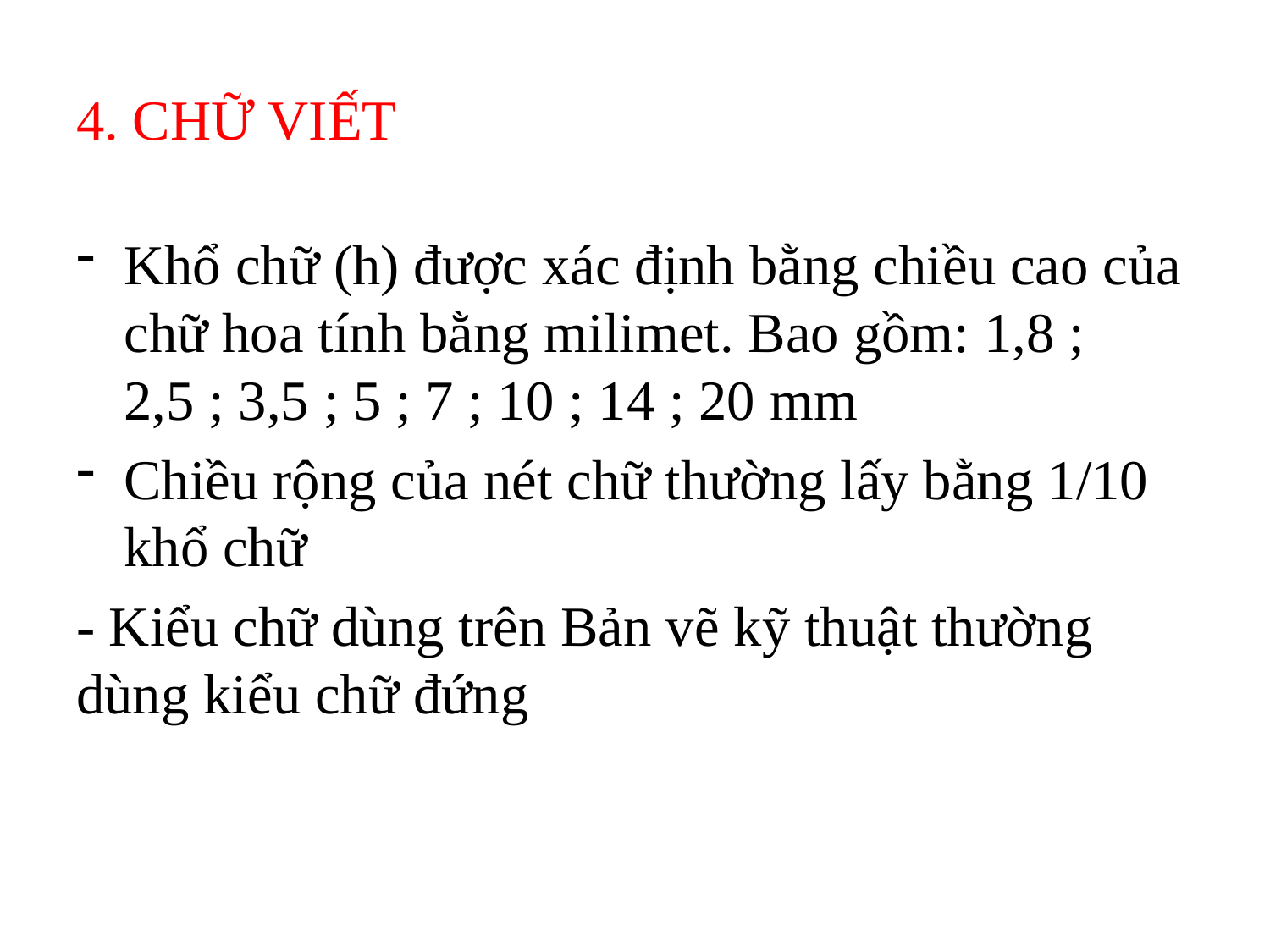

# 4. CHỮ VIẾT
Khổ chữ (h) được xác định bằng chiều cao của chữ hoa tính bằng milimet. Bao gồm: 1,8 ; 2,5 ; 3,5 ; 5 ; 7 ; 10 ; 14 ; 20 mm
Chiều rộng của nét chữ thường lấy bằng 1/10 khổ chữ
- Kiểu chữ dùng trên Bản vẽ kỹ thuật thường dùng kiểu chữ đứng